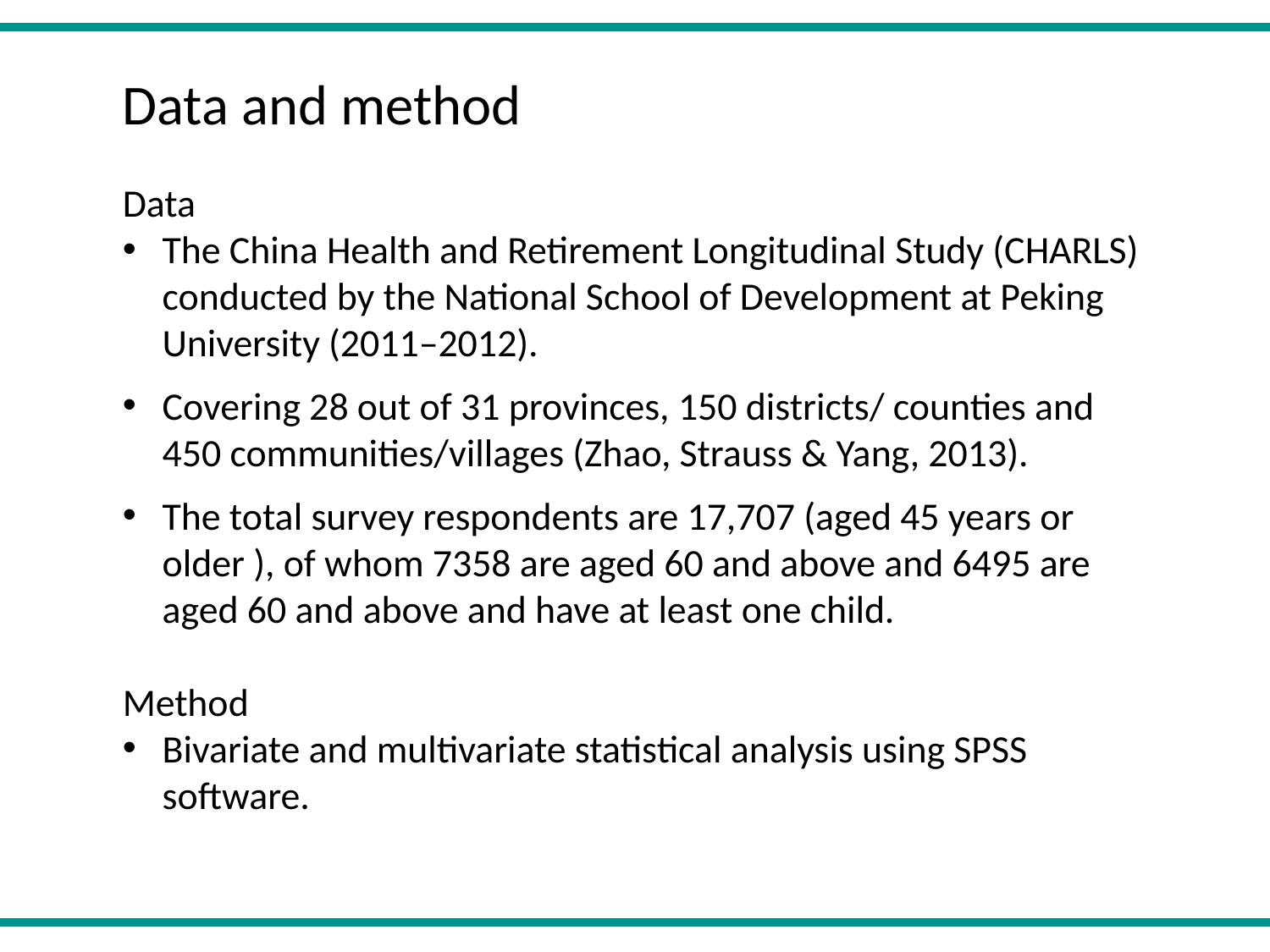

Data and method

Data
The China Health and Retirement Longitudinal Study (CHARLS) conducted by the National School of Development at Peking University (2011–2012).

Covering 28 out of 31 provinces, 150 districts/ counties and 450 communities/villages (Zhao, Strauss & Yang, 2013).

The total survey respondents are 17,707 (aged 45 years or older ), of whom 7358 are aged 60 and above and 6495 are aged 60 and above and have at least one child.

Method
Bivariate and multivariate statistical analysis using SPSS software.